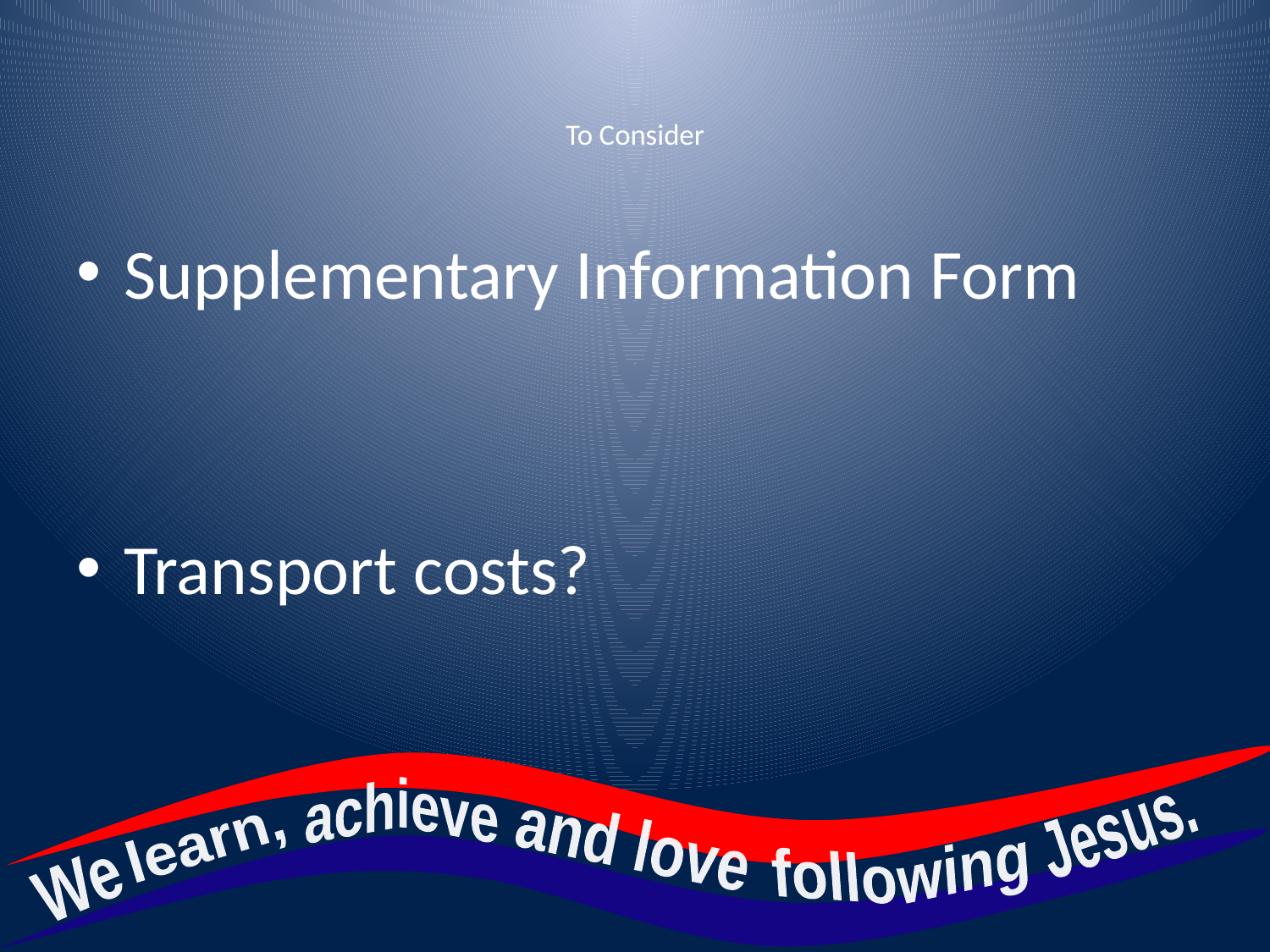

# To Consider
Supplementary Information Form

Transport costs?

achieve
Jesus.
and love
learn,

following
We